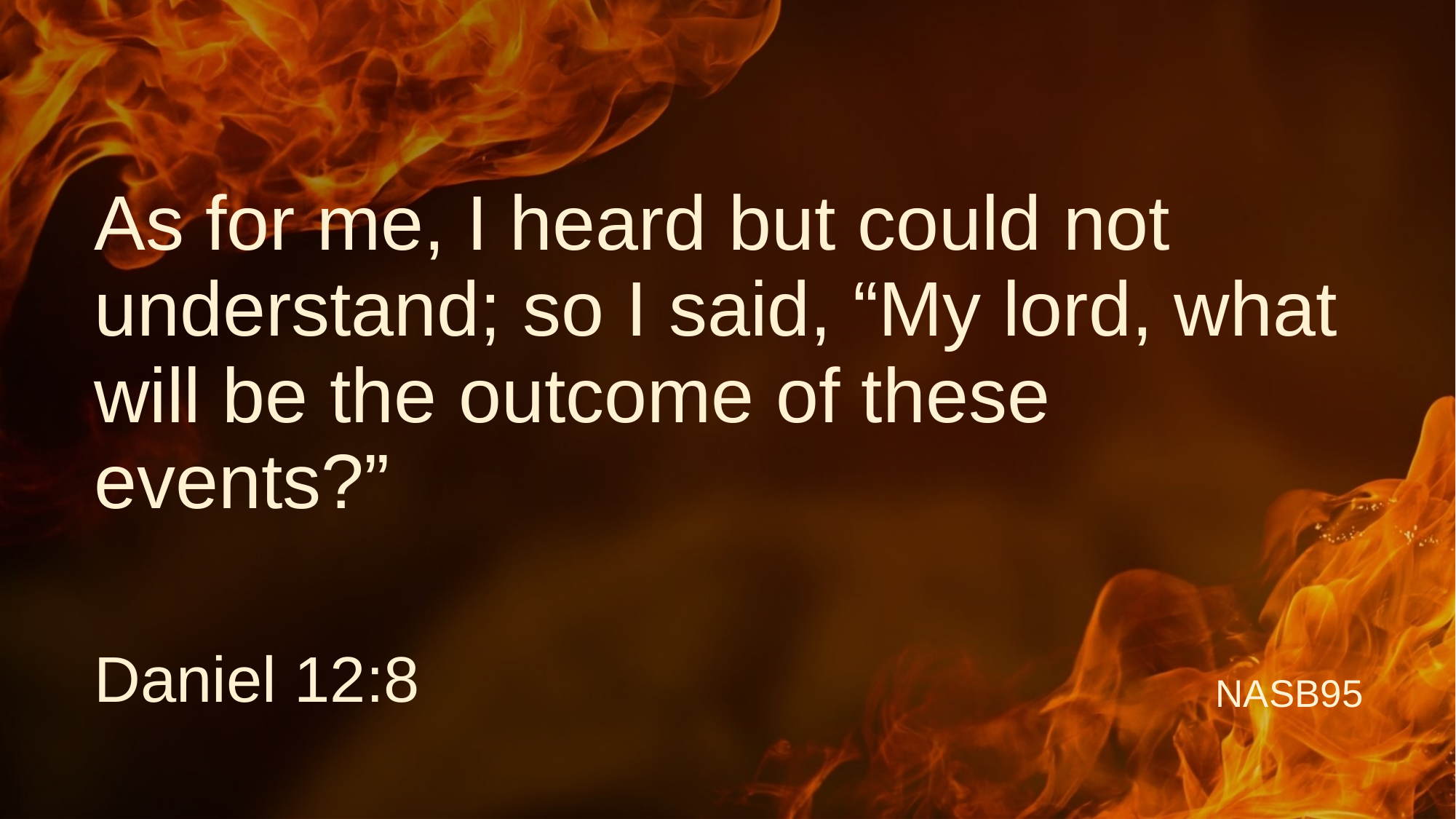

# As for me, I heard but could not understand; so I said, “My lord, what will be the outcome of these events?”
Daniel 12:8
NASB95